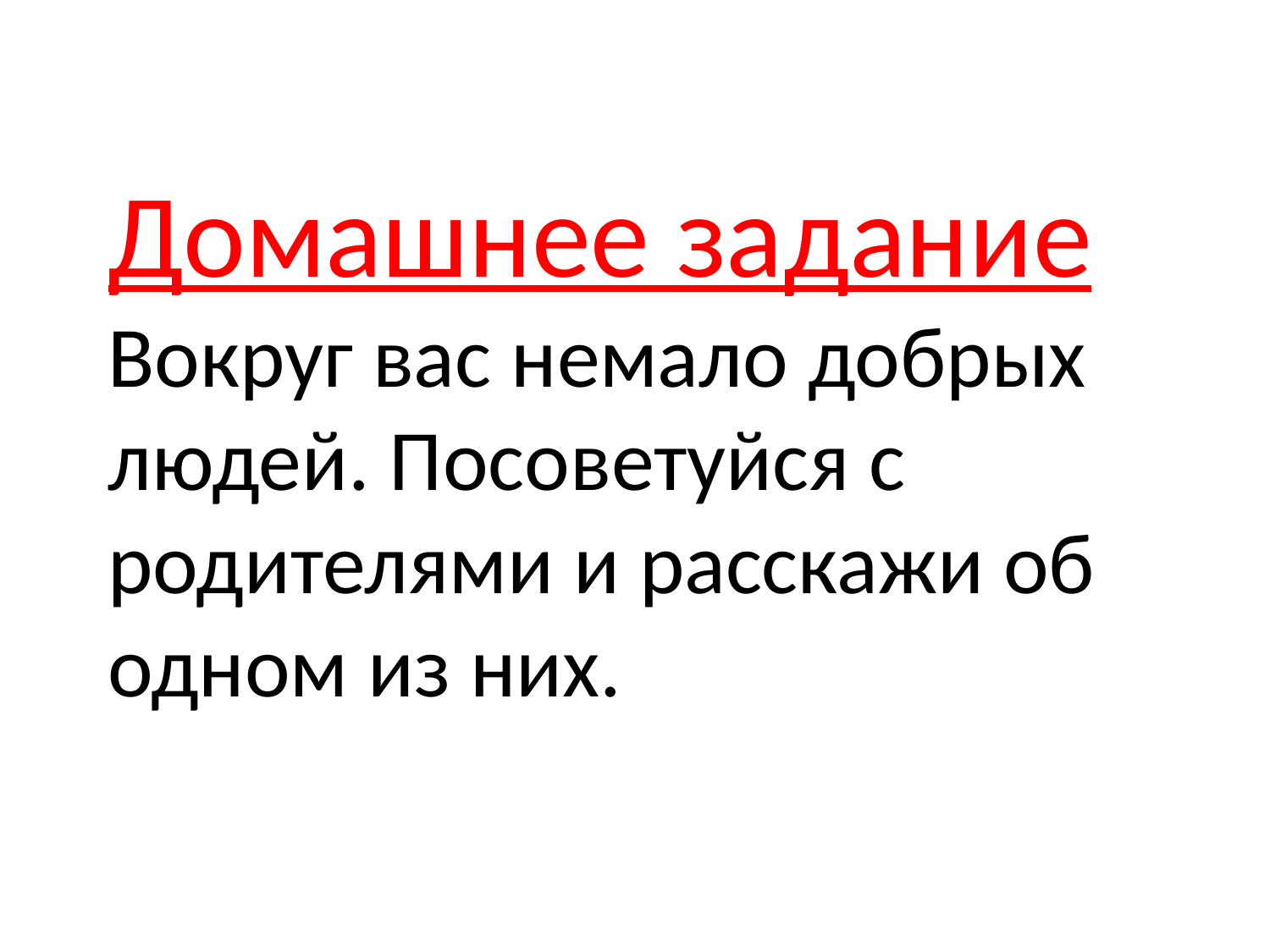

# Домашнее задание Вокруг вас немало добрых людей. Посоветуйся с родителями и расскажи об одном из них.